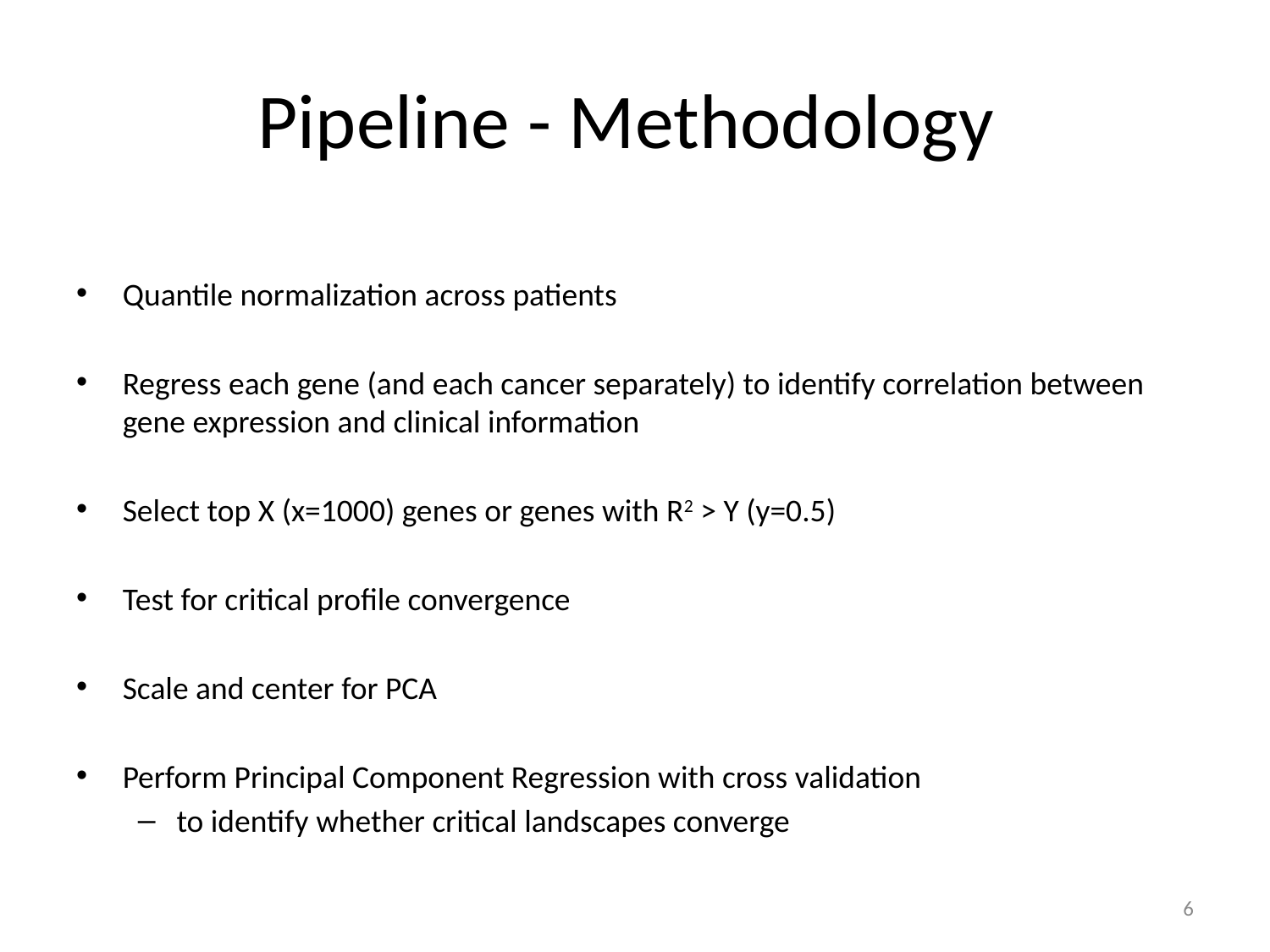

# Pipeline - Methodology
Quantile normalization across patients

Regress each gene (and each cancer separately) to identify correlation between gene expression and clinical information

Select top X (x=1000) genes or genes with R2 > Y (y=0.5)

Test for critical profile convergence

Scale and center for PCA

Perform Principal Component Regression with cross validation
to identify whether critical landscapes converge

6